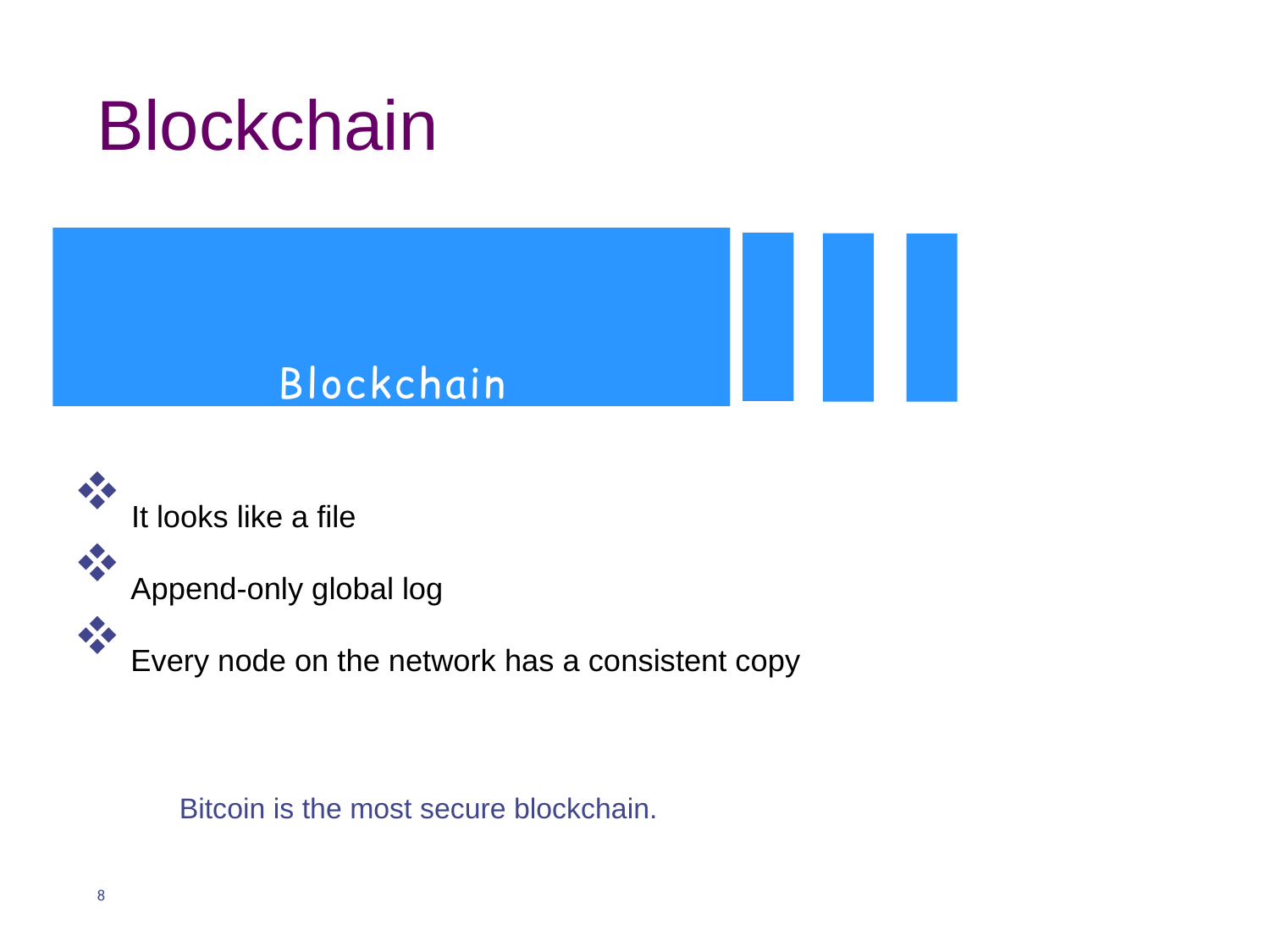

# Blockchain

Blockchain

 It looks like a file
 Append-only global log
 Every node on the network has a consistent copy
Bitcoin is the most secure blockchain.

8